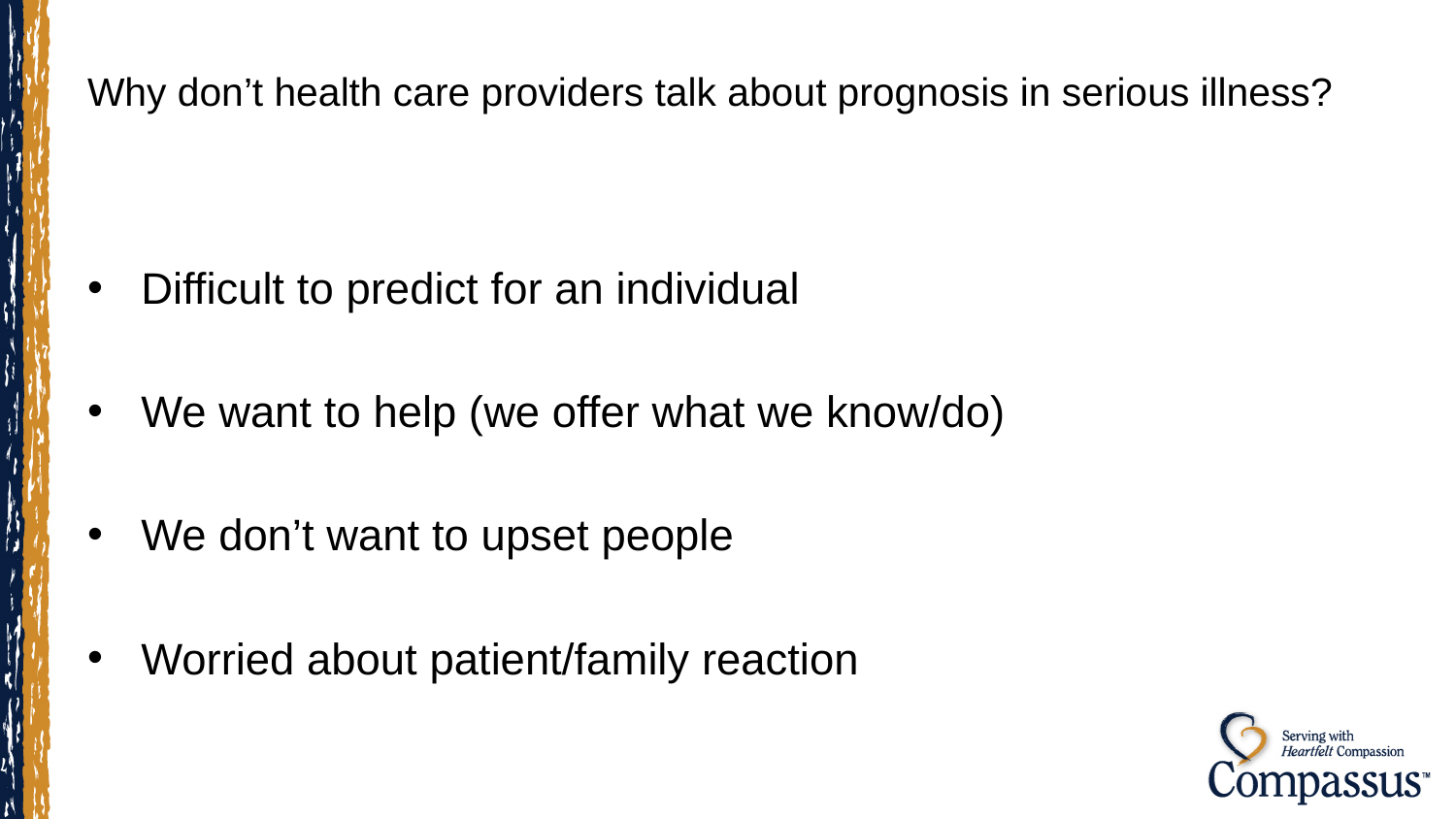

# Why don’t health care providers talk about prognosis in serious illness?

Difficult to predict for an individual

We want to help (we offer what we know/do)

We don’t want to upset people

Worried about patient/family reaction